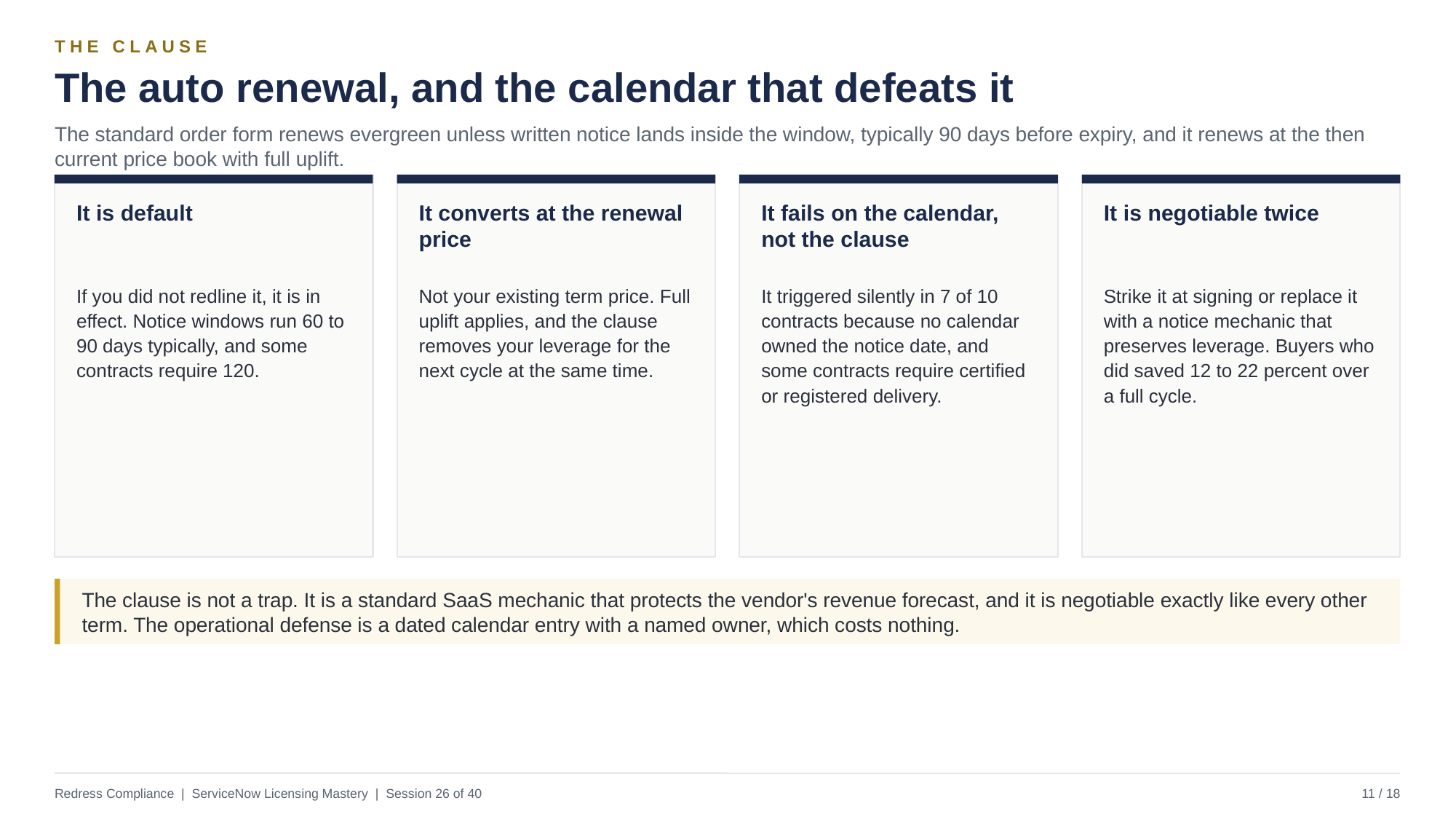

THE CLAUSE
The auto renewal, and the calendar that defeats it
The standard order form renews evergreen unless written notice lands inside the window, typically 90 days before expiry, and it renews at the then current price book with full uplift.

It is default
It converts at the renewal price
It fails on the calendar, not the clause
It is negotiable twice
If you did not redline it, it is in effect. Notice windows run 60 to 90 days typically, and some contracts require 120.
Not your existing term price. Full uplift applies, and the clause removes your leverage for the next cycle at the same time.
It triggered silently in 7 of 10 contracts because no calendar owned the notice date, and some contracts require certified or registered delivery.
Strike it at signing or replace it with a notice mechanic that preserves leverage. Buyers who did saved 12 to 22 percent over a full cycle.

The clause is not a trap. It is a standard SaaS mechanic that protects the vendor's revenue forecast, and it is negotiable exactly like every other term. The operational defense is a dated calendar entry with a named owner, which costs nothing.

Redress Compliance  |  ServiceNow Licensing Mastery  |  Session 26 of 40
11 / 18